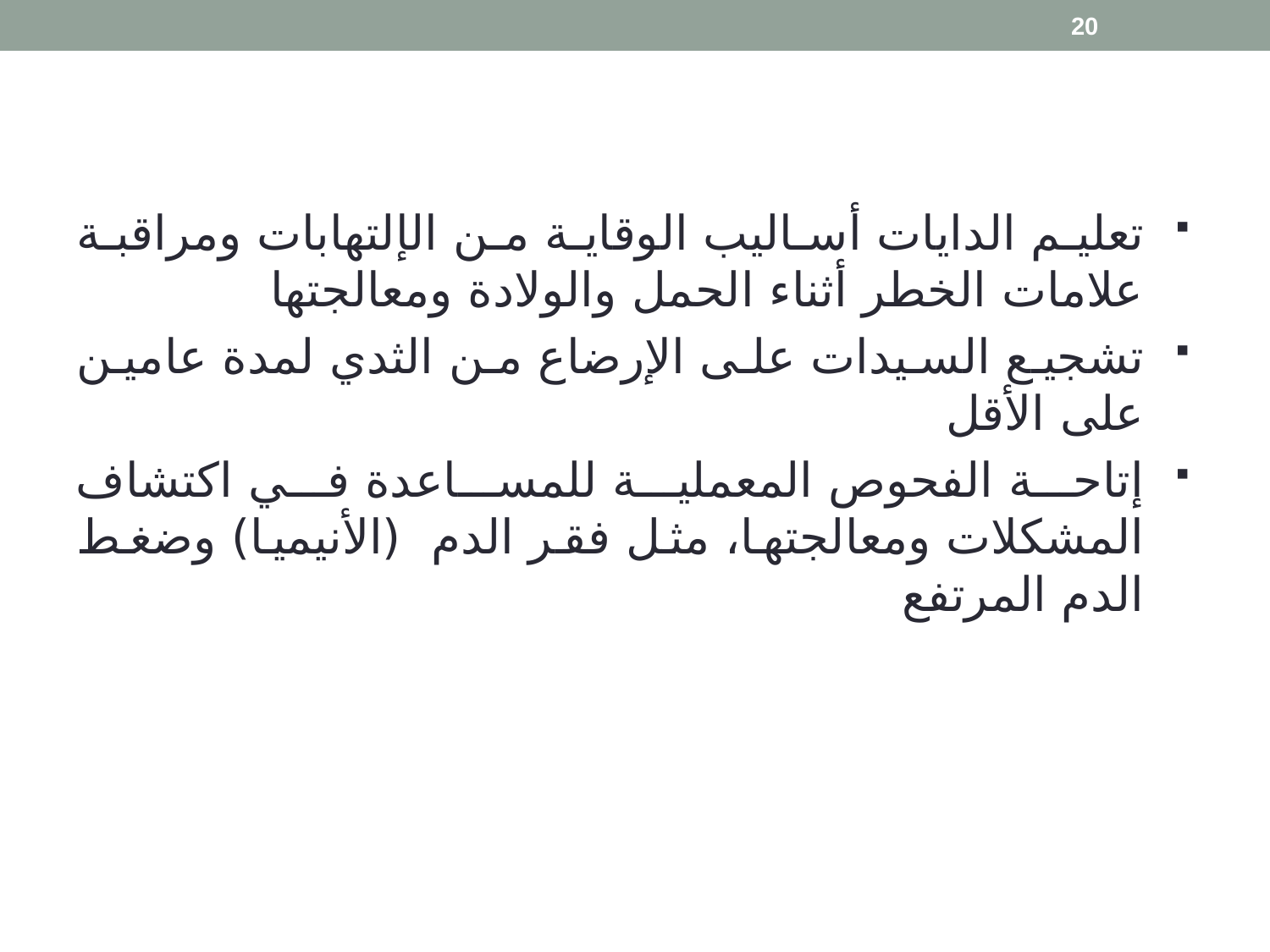

20
تعليم الدايات أساليب الوقاية من الإلتهابات ومراقبة علامات الخطر أثناء الحمل والولادة ومعالجتها
تشجيع السيدات على الإرضاع من الثدي لمدة عامين على الأقل
إتاحة الفحوص المعملية للمساعدة في اكتشاف المشكلات ومعالجتها، مثل فقر الدم  (الأنيميا) وضغط الدم المرتفع